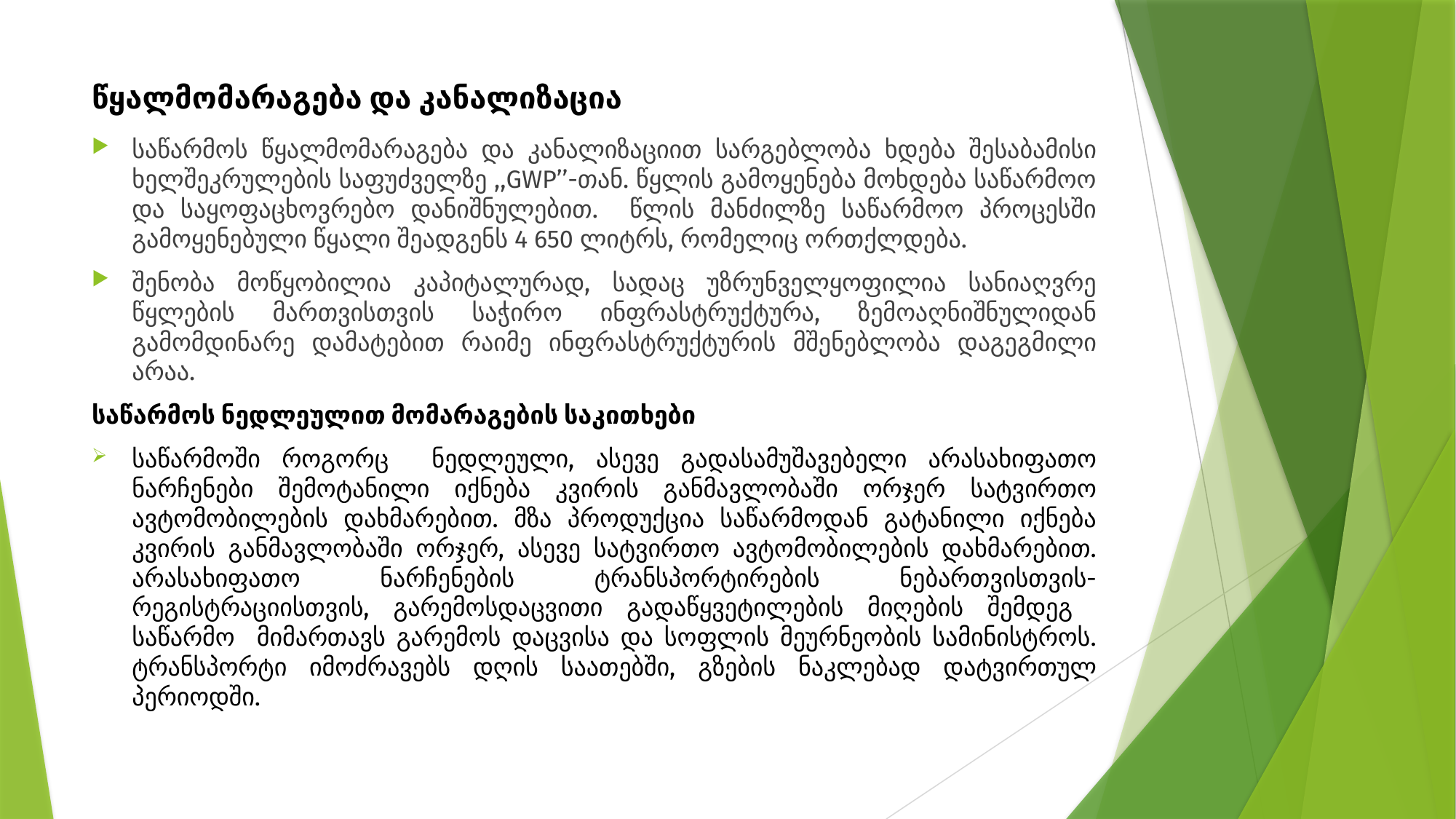

# წყალმომარაგება და კანალიზაცია
საწარმოს წყალმომარაგება და კანალიზაციით სარგებლობა ხდება შესაბამისი ხელშეკრულების საფუძველზე ,,GWP’’-თან. წყლის გამოყენება მოხდება საწარმოო და საყოფაცხოვრებო დანიშნულებით.  წლის მანძილზე საწარმოო პროცესში გამოყენებული წყალი შეადგენს 4 650 ლიტრს, რომელიც ორთქლდება.
შენობა მოწყობილია კაპიტალურად, სადაც უზრუნველყოფილია სანიაღვრე წყლების მართვისთვის საჭირო ინფრასტრუქტურა, ზემოაღნიშნულიდან გამომდინარე დამატებით რაიმე ინფრასტრუქტურის მშენებლობა დაგეგმილი არაა.
საწარმოს ნედლეულით მომარაგების საკითხები
საწარმოში როგორც  ნედლეული, ასევე გადასამუშავებელი არასახიფათო ნარჩენები შემოტანილი იქნება კვირის განმავლობაში ორჯერ სატვირთო ავტომობილების დახმარებით. მზა პროდუქცია საწარმოდან გატანილი იქნება კვირის განმავლობაში ორჯერ, ასევე სატვირთო ავტომობილების დახმარებით. არასახიფათო ნარჩენების ტრანსპორტირების ნებართვისთვის-რეგისტრაციისთვის, გარემოსდაცვითი გადაწყვეტილების მიღების შემდეგ  საწარმო  მიმართავს გარემოს დაცვისა და სოფლის მეურნეობის სამინისტროს. ტრანსპორტი იმოძრავებს დღის საათებში, გზების ნაკლებად დატვირთულ პერიოდში.